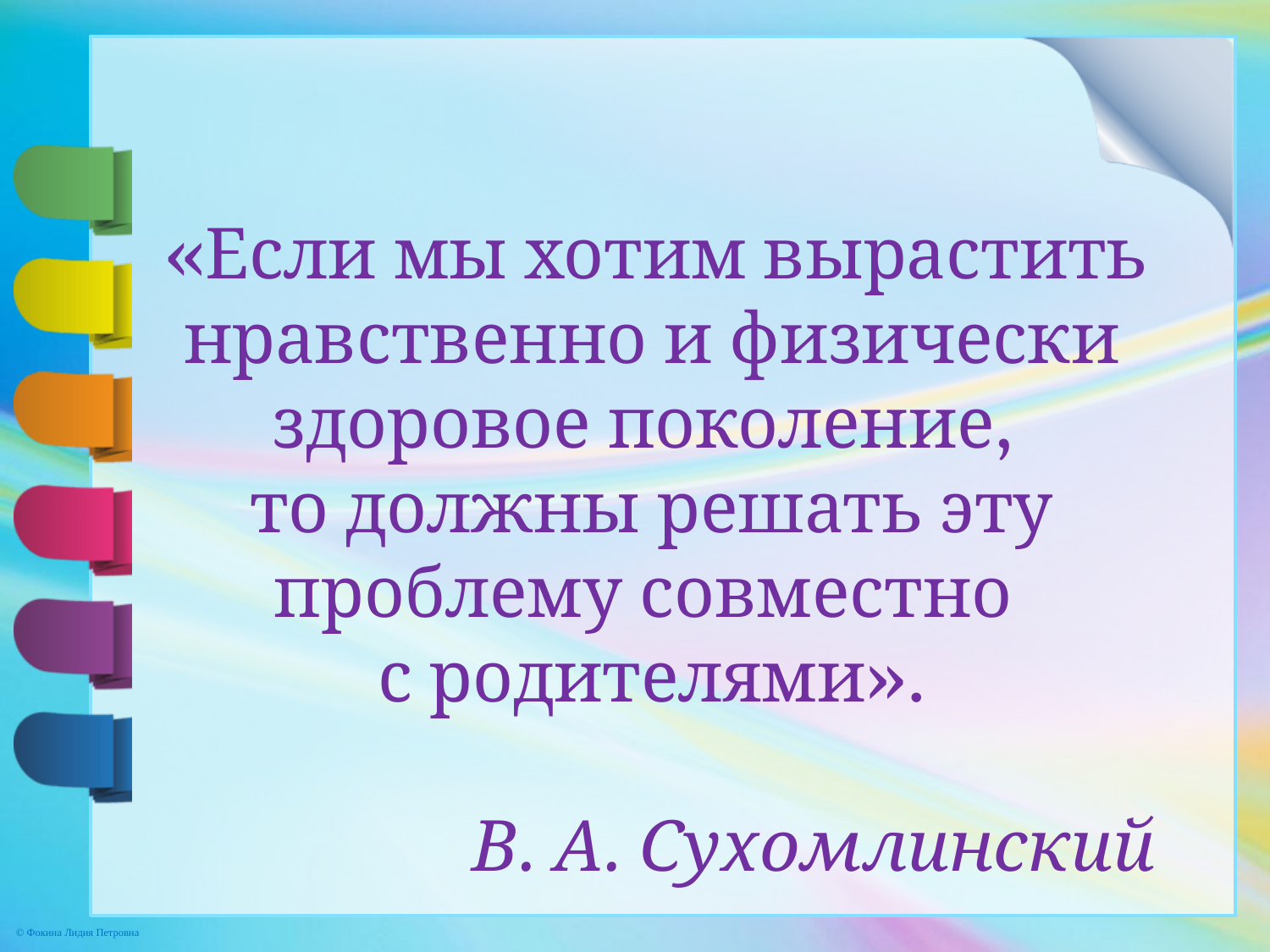

«Если мы хотим вырастить нравственно и физически здоровое поколение,
то должны решать эту проблему совместно
с родителями».
                                                             В. А. Сухомлинский